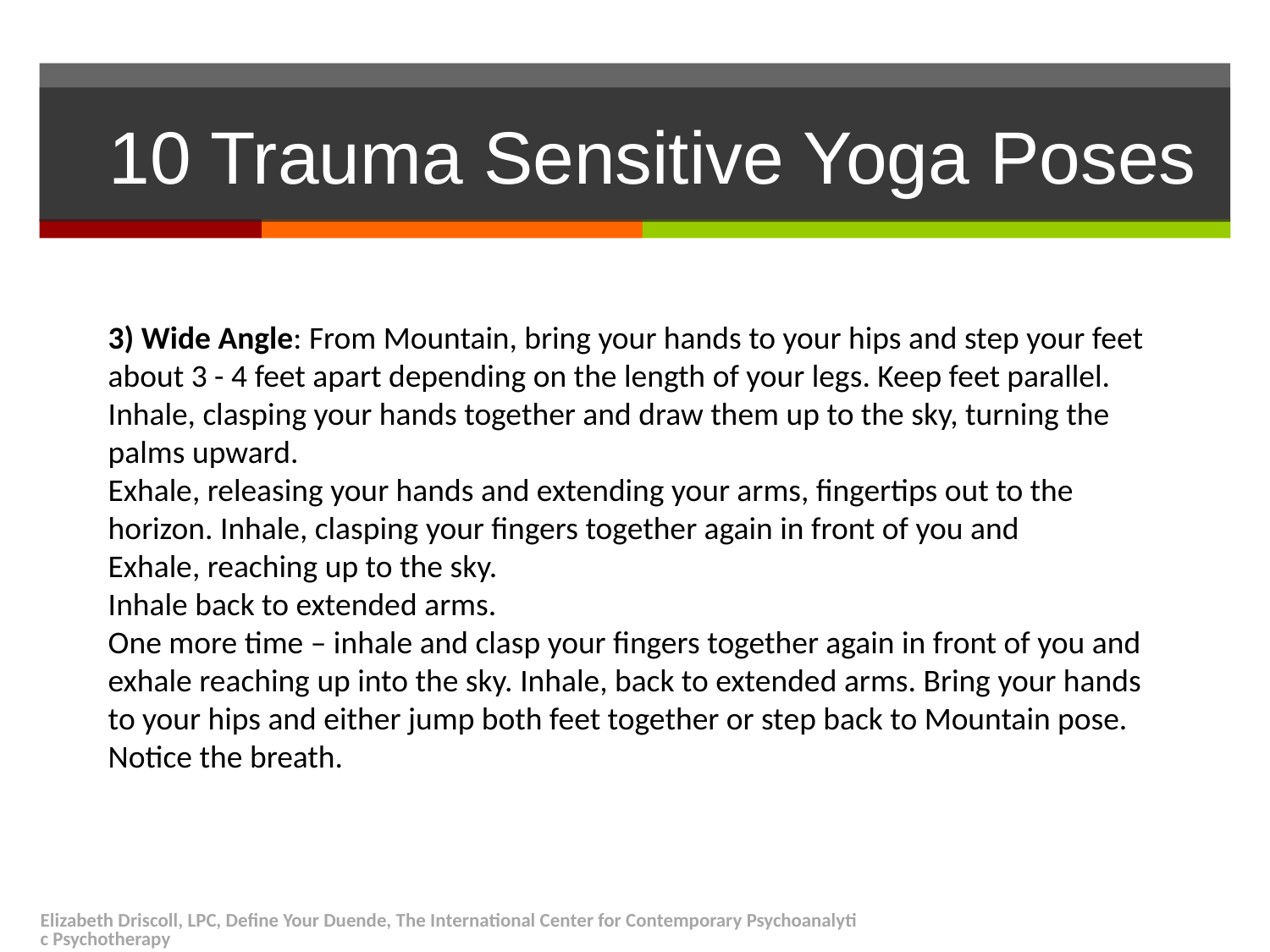

# 10 Trauma Sensitive Yoga Poses
3) Wide Angle: From Mountain, bring your hands to your hips and step your feet
about 3 - 4 feet apart depending on the length of your legs. Keep feet parallel.
Inhale, clasping your hands together and draw them up to the sky, turning the
palms upward.
Exhale, releasing your hands and extending your arms, fingertips out to the
horizon. Inhale, clasping your fingers together again in front of you and
Exhale, reaching up to the sky.
Inhale back to extended arms.
One more time – inhale and clasp your fingers together again in front of you and
exhale reaching up into the sky. Inhale, back to extended arms. Bring your hands
to your hips and either jump both feet together or step back to Mountain pose.
Notice the breath.

Elizabeth Driscoll, LPC, Define Your Duende, The International Center for Contemporary Psychoanalytic Psychotherapy